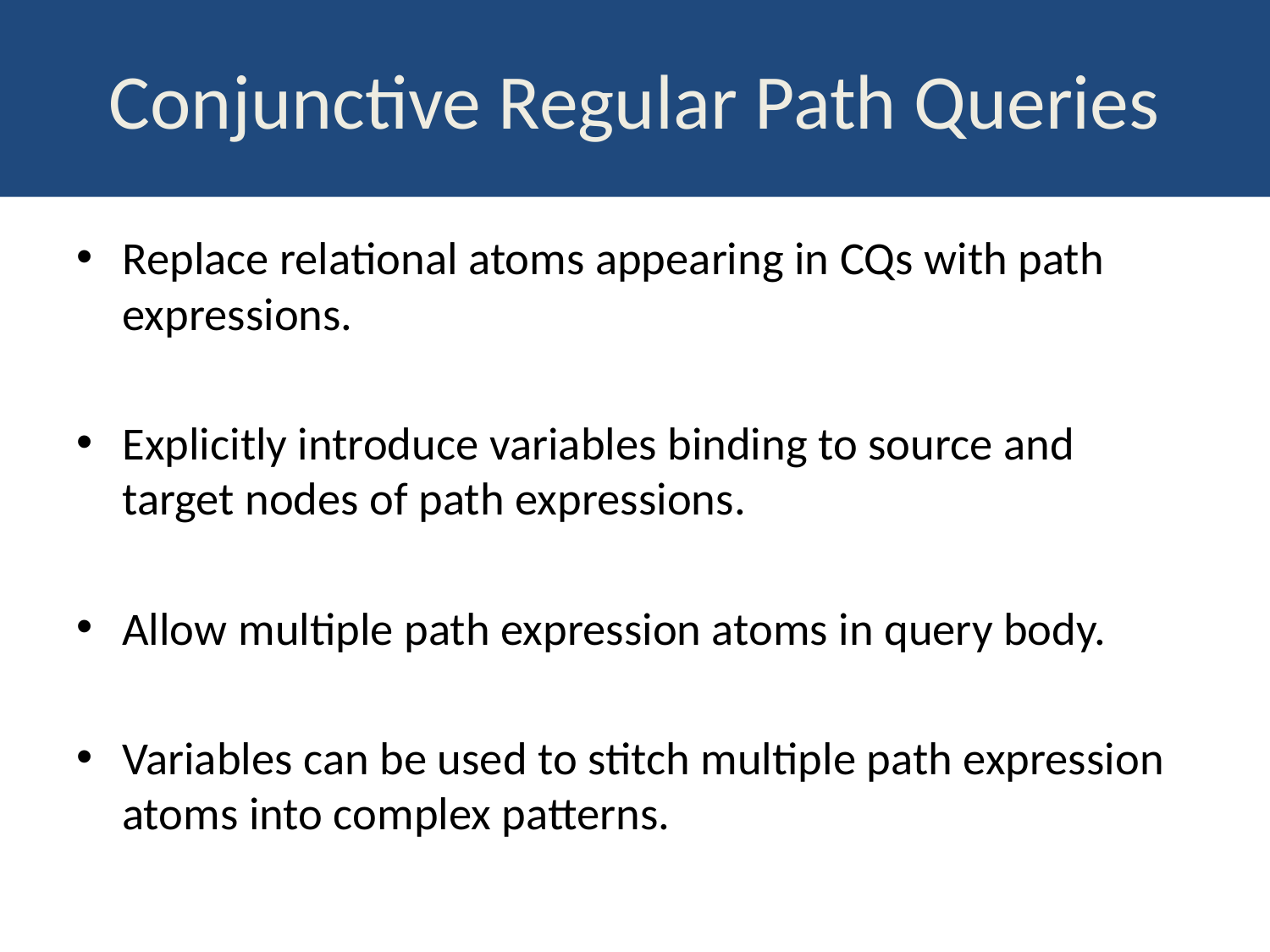

# Conjunctive Regular Path Queries
Replace relational atoms appearing in CQs with path expressions.

Explicitly introduce variables binding to source and target nodes of path expressions.

Allow multiple path expression atoms in query body.

Variables can be used to stitch multiple path expression atoms into complex patterns.